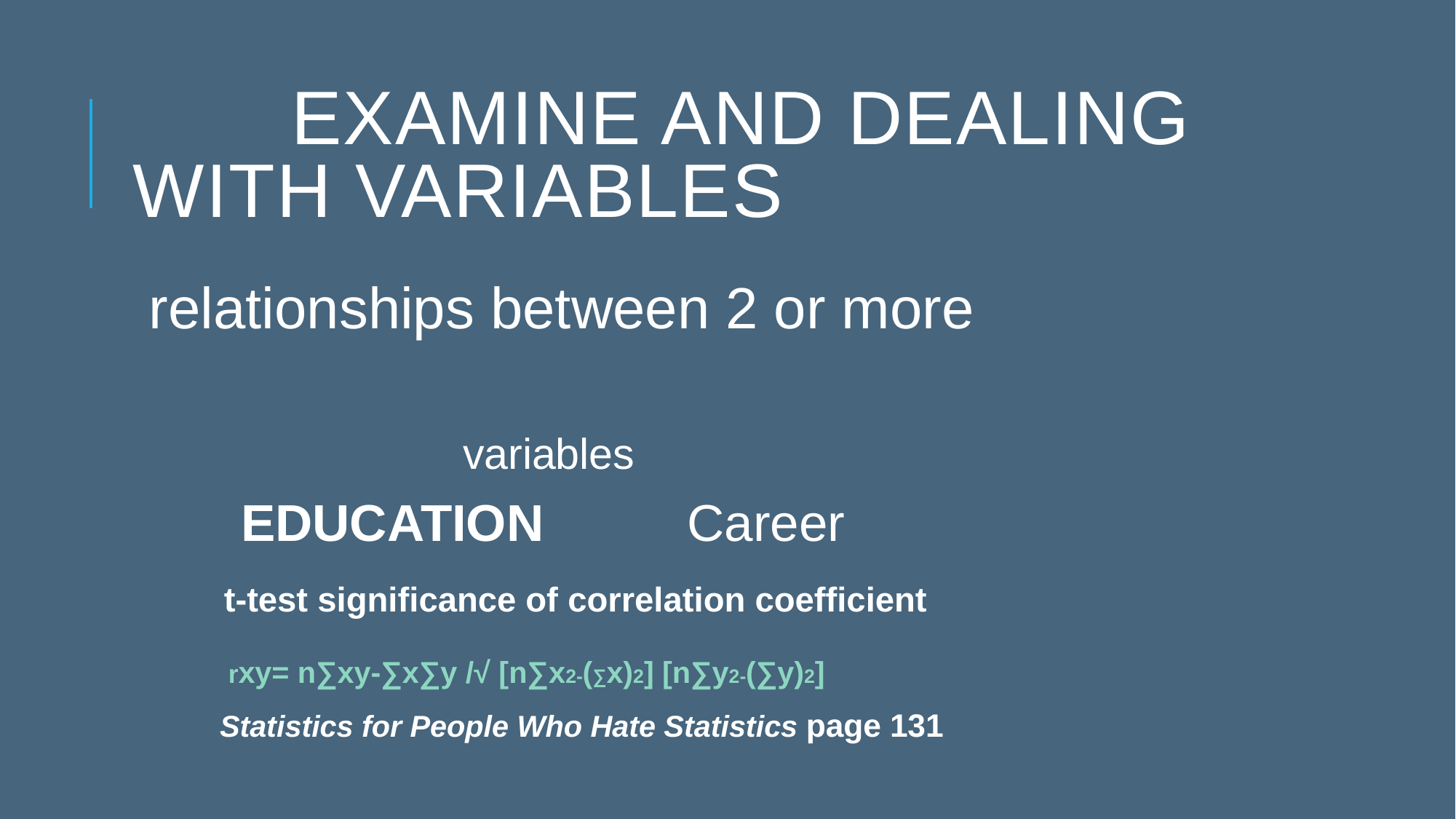

# Examine and dealing with Variables
  relationships between 2 or more
                    variables
                EDUCATION          Career
      t-test significance of correlation coefficient
             rxy= n∑xy-∑x∑y /√ [n∑x2-(∑x)2] [n∑y2-(∑y)2]
           Statistics for People Who Hate Statistics page 131